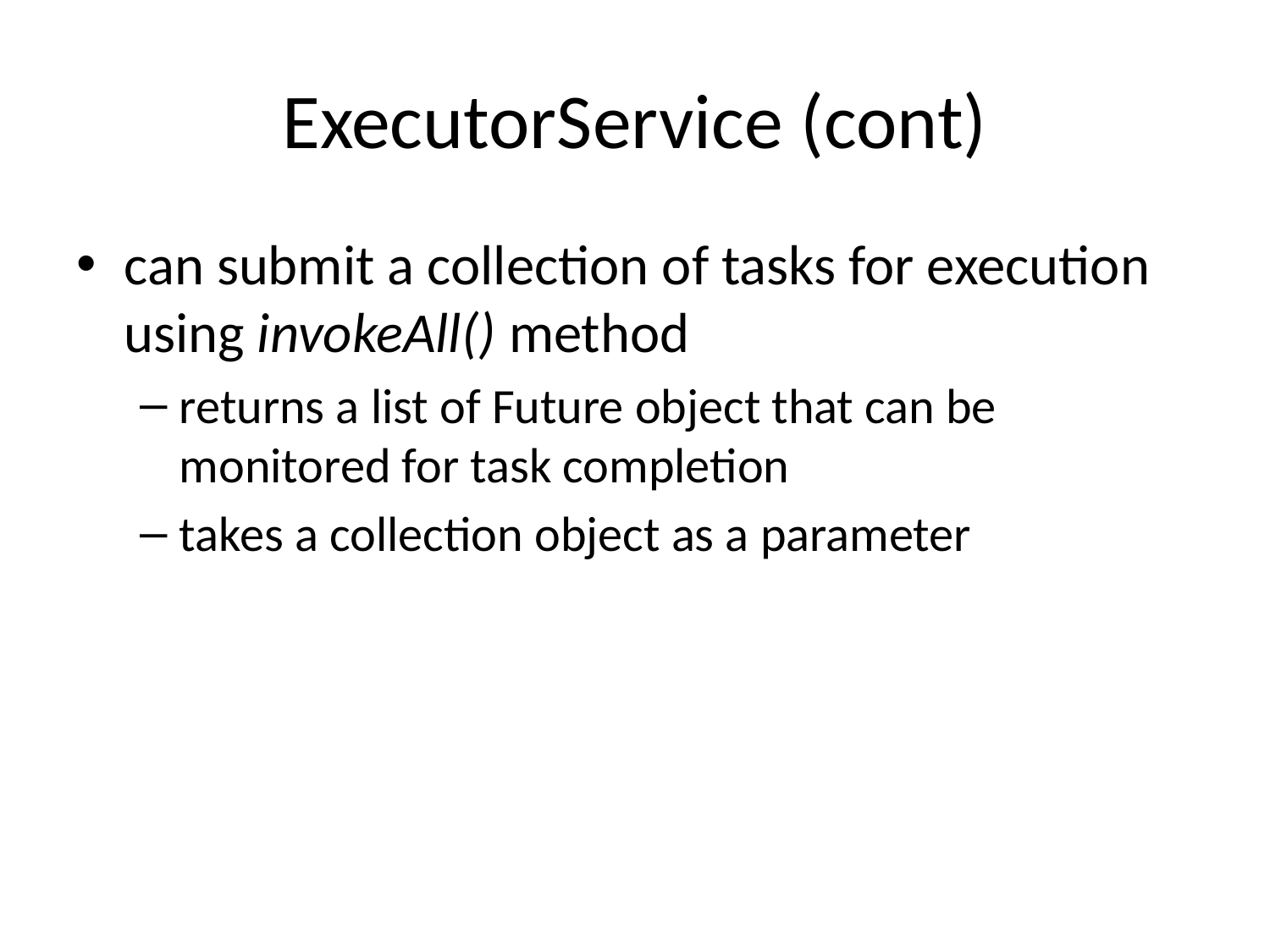

# ExecutorService (cont)
can submit a collection of tasks for execution using invokeAll() method
returns a list of Future object that can be monitored for task completion
takes a collection object as a parameter